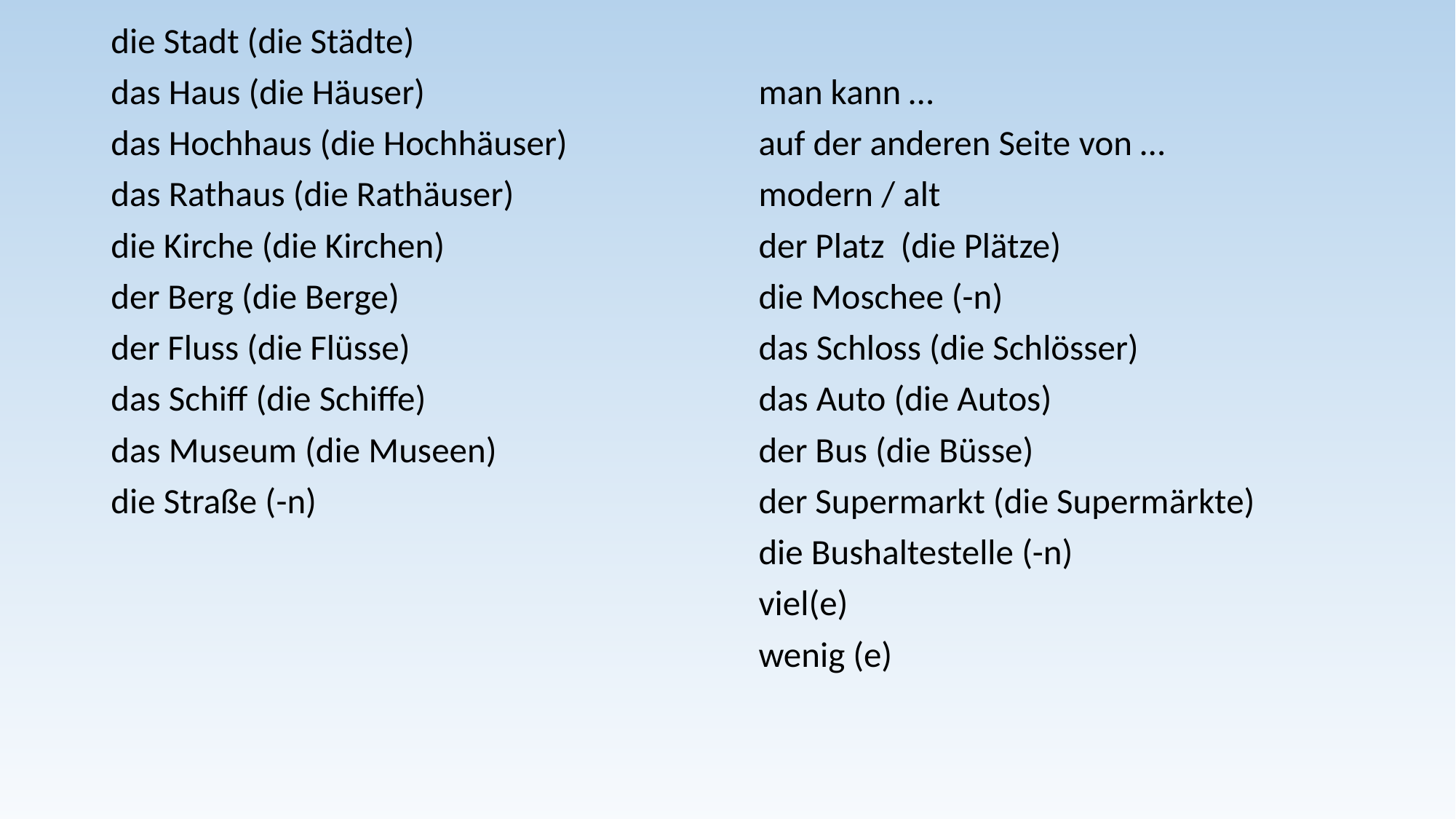

die Stadt (die Städte)
das Haus (die Häuser)
das Hochhaus (die Hochhäuser)
das Rathaus (die Rathäuser)
die Kirche (die Kirchen)
der Berg (die Berge)
der Fluss (die Flüsse)
das Schiff (die Schiffe)
das Museum (die Museen)
die Straße (-n)

man kann …
auf der anderen Seite von …
modern / alt
der Platz  (die Plätze)
die Moschee (-n)
das Schloss (die Schlösser)
das Auto (die Autos)
der Bus (die Büsse)
der Supermarkt (die Supermärkte)
die Bushaltestelle (-n)
viel(e)
wenig (e)